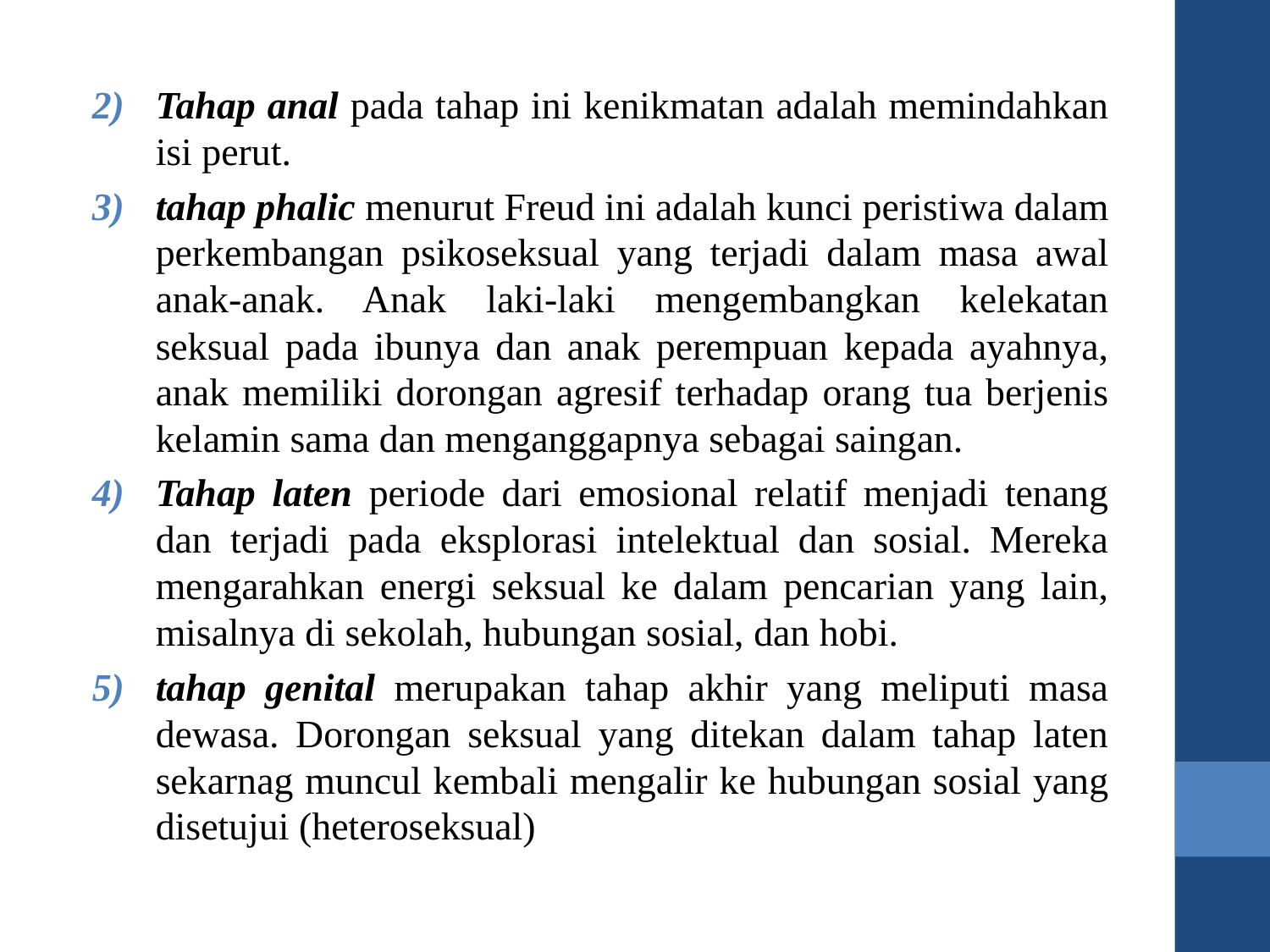

Tahap anal pada tahap ini kenikmatan adalah memindahkan isi perut.
tahap phalic menurut Freud ini adalah kunci peristiwa dalam perkembangan psikoseksual yang terjadi dalam masa awal anak-anak. Anak laki-laki mengembangkan kelekatan seksual pada ibunya dan anak perempuan kepada ayahnya, anak memiliki dorongan agresif terhadap orang tua berjenis kelamin sama dan menganggapnya sebagai saingan.
Tahap laten periode dari emosional relatif menjadi tenang dan terjadi pada eksplorasi intelektual dan sosial. Mereka mengarahkan energi seksual ke dalam pencarian yang lain, misalnya di sekolah, hubungan sosial, dan hobi.
tahap genital merupakan tahap akhir yang meliputi masa dewasa. Dorongan seksual yang ditekan dalam tahap laten sekarnag muncul kembali mengalir ke hubungan sosial yang disetujui (heteroseksual)